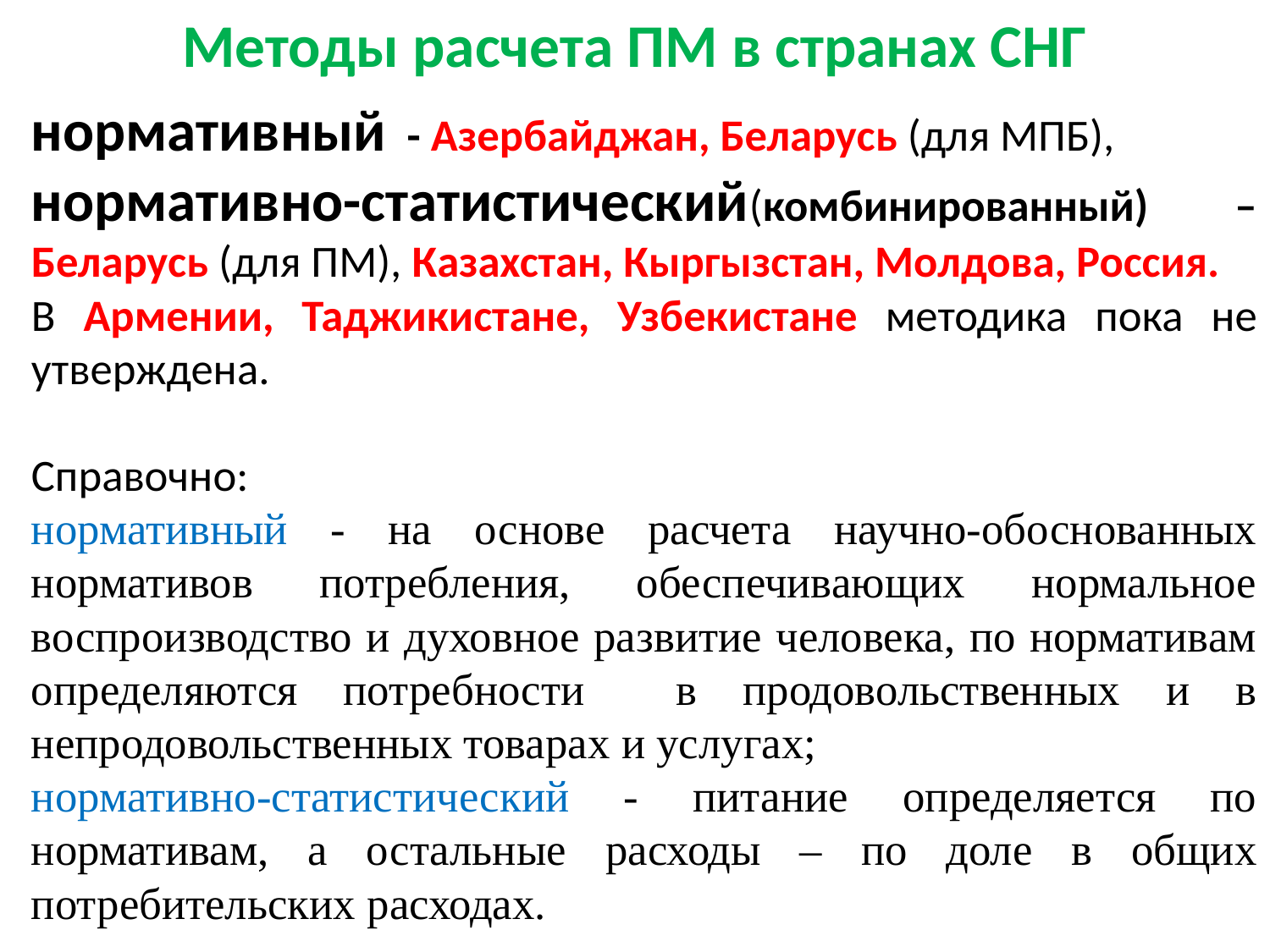

# Методы расчета ПМ в странах СНГ
нормативный  - Азербайджан, Беларусь (для МПБ),
нормативно-статистический(комбинированный) – Беларусь (для ПМ), Казахстан, Кыргызстан, Молдова, Россия.
В Армении, Таджикистане, Узбекистане методика пока не утверждена.

Справочно:
нормативный - на основе расчета научно-обоснованных нормативов потребления, обеспечивающих нормальное воспроизводство и духовное развитие человека, по нормативам определяются потребности  в продовольственных и в непродовольственных товарах и услугах;
нормативно-статистический - питание определяется по нормативам, а остальные расходы – по доле в общих потребительских расходах.